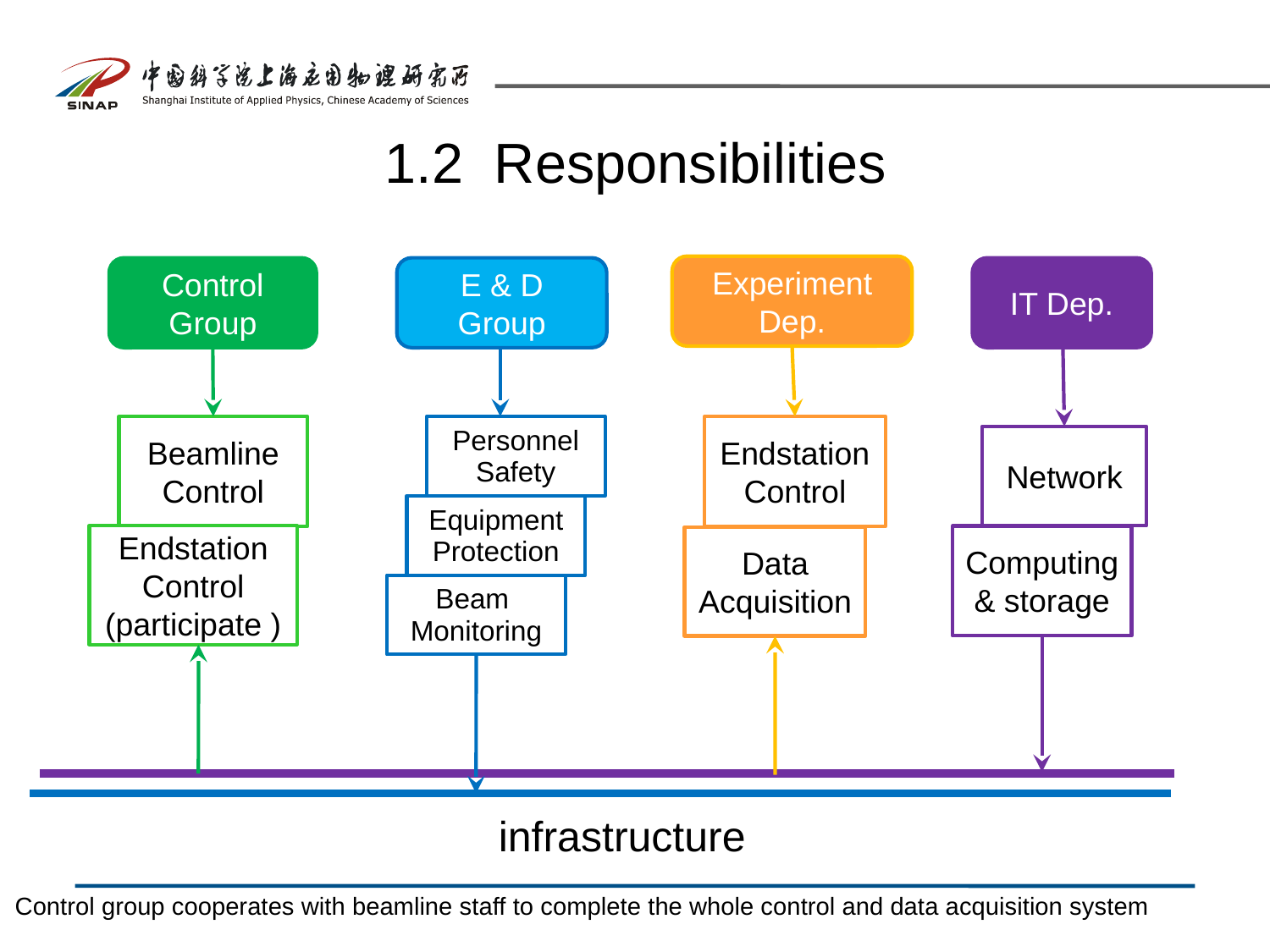

# 1.2  Responsibilities
Experiment Dep.
Control Group
E & D Group
IT Dep.
Beamline Control
Personnel Safety
Endstation Control
Network
Equipment Protection
Endstation Control (participate )
Computing
& storage
Data Acquisition
Beam  Monitoring
infrastructure
Control group cooperates with beamline staff to complete the whole control and data acquisition system